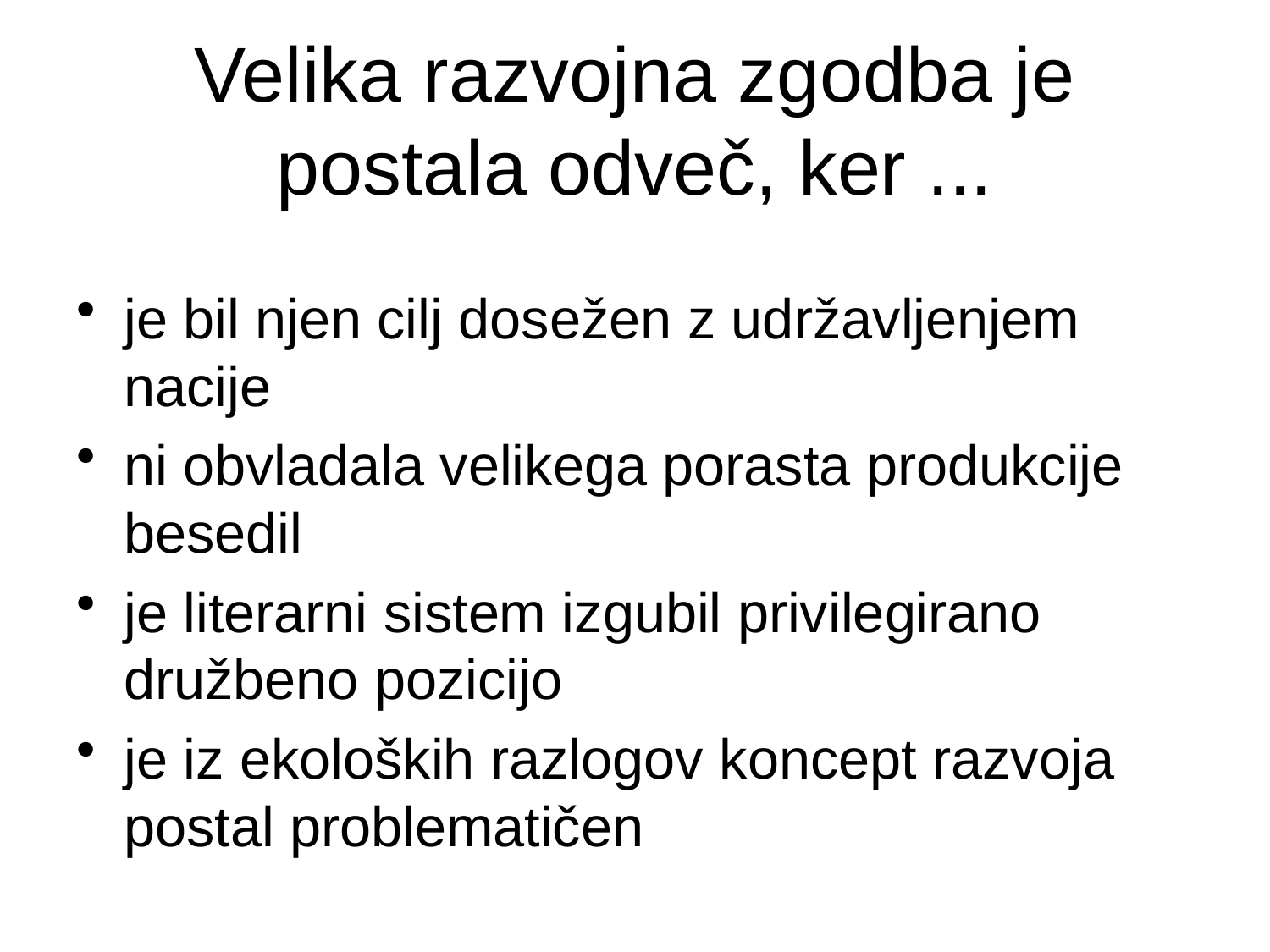

# Velika razvojna zgodba je postala odveč, ker ...
je bil njen cilj dosežen z udržavljenjem nacije
ni obvladala velikega porasta produkcije besedil
je literarni sistem izgubil privilegirano družbeno pozicijo
je iz ekoloških razlogov koncept razvoja postal problematičen